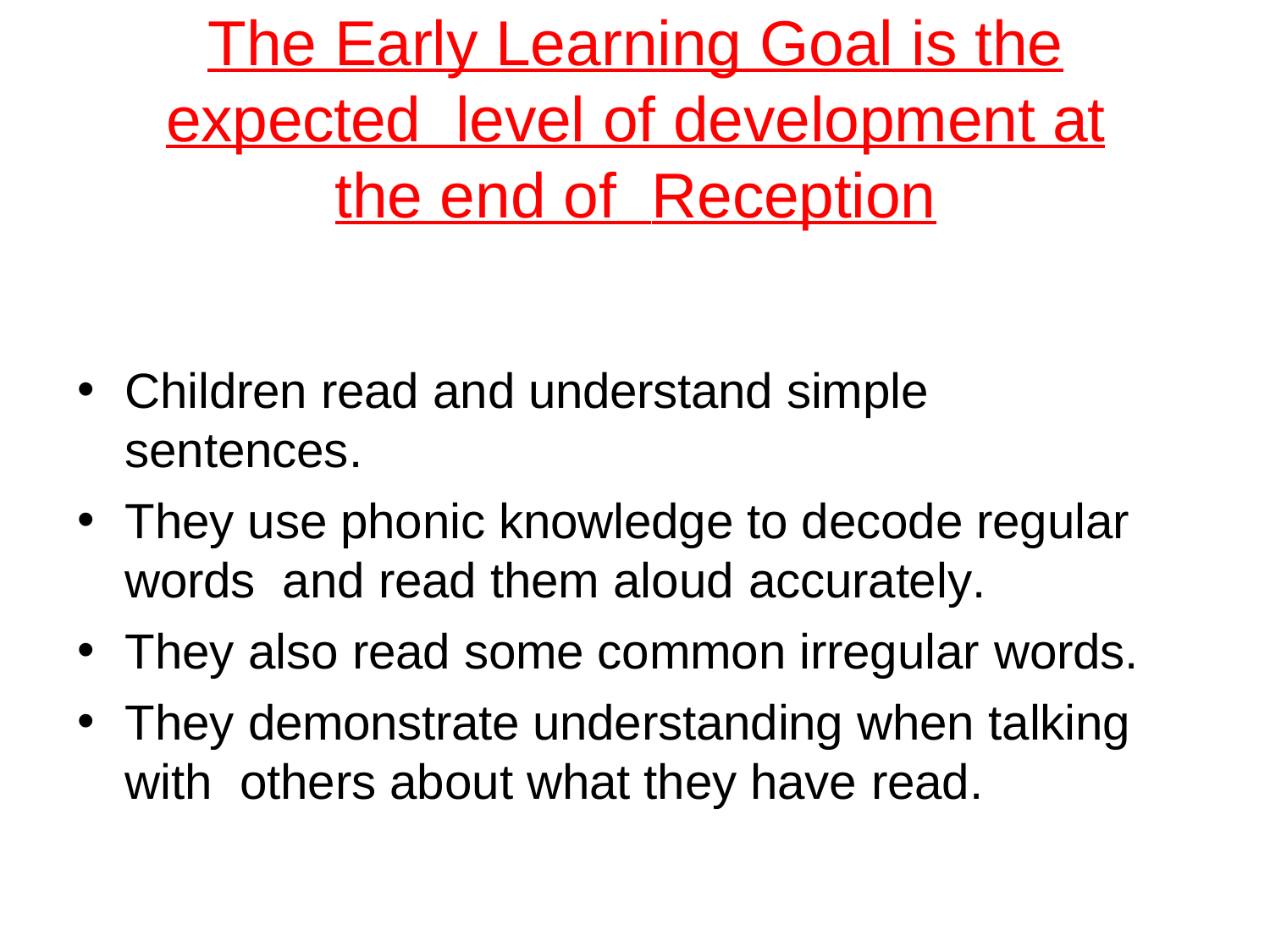

# The Early Learning Goal is the expected  level of development at the end of  Reception
Children read and understand simple sentences.
They use phonic knowledge to decode regular words  and read them aloud accurately.
They also read some common irregular words.
They demonstrate understanding when talking with  others about what they have read.